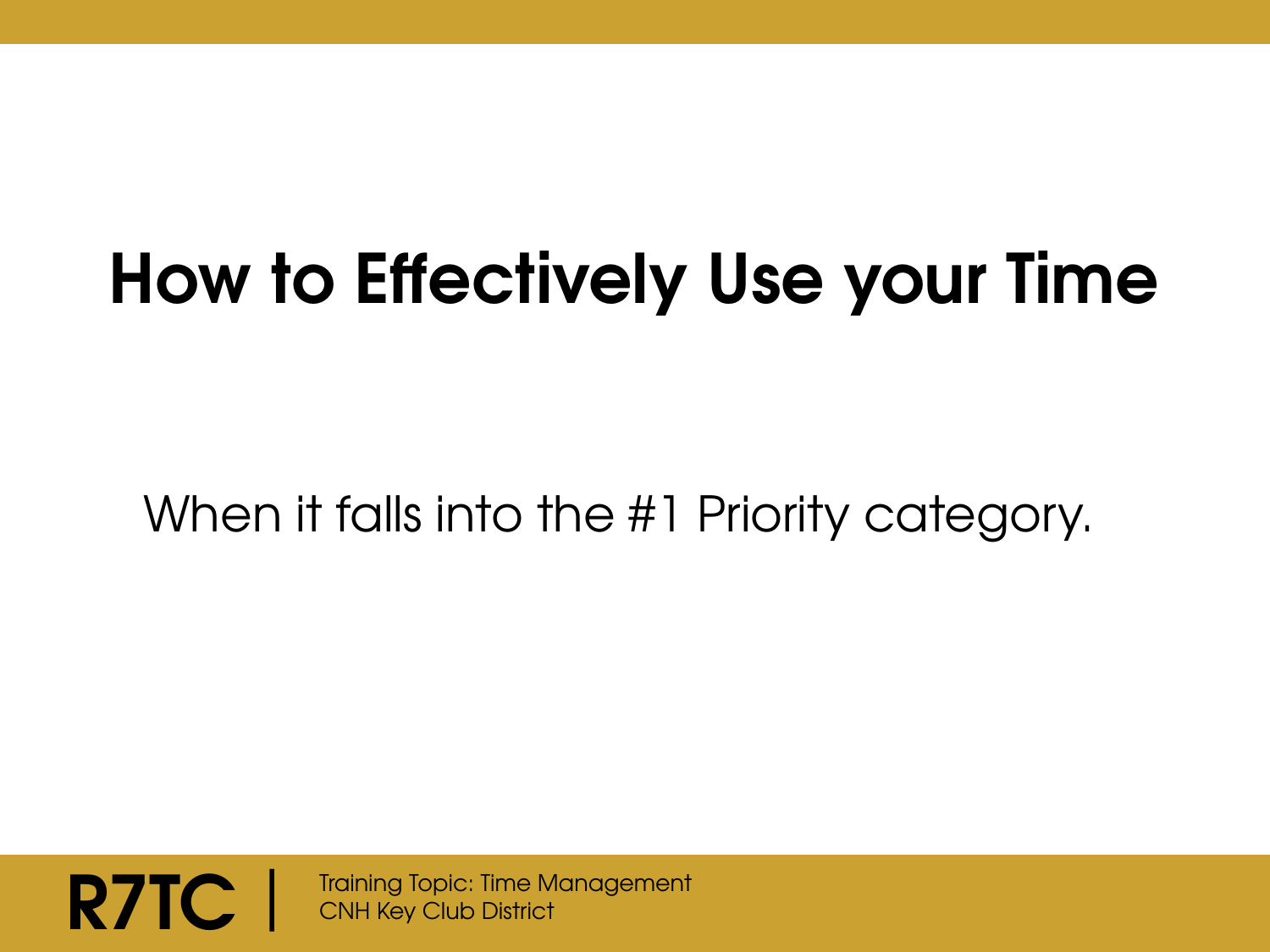

# How to Effectively Use your Time
When it falls into the #1 Priority category.

|
R7TC

Training Topic: Time Management
CNH Key Club District